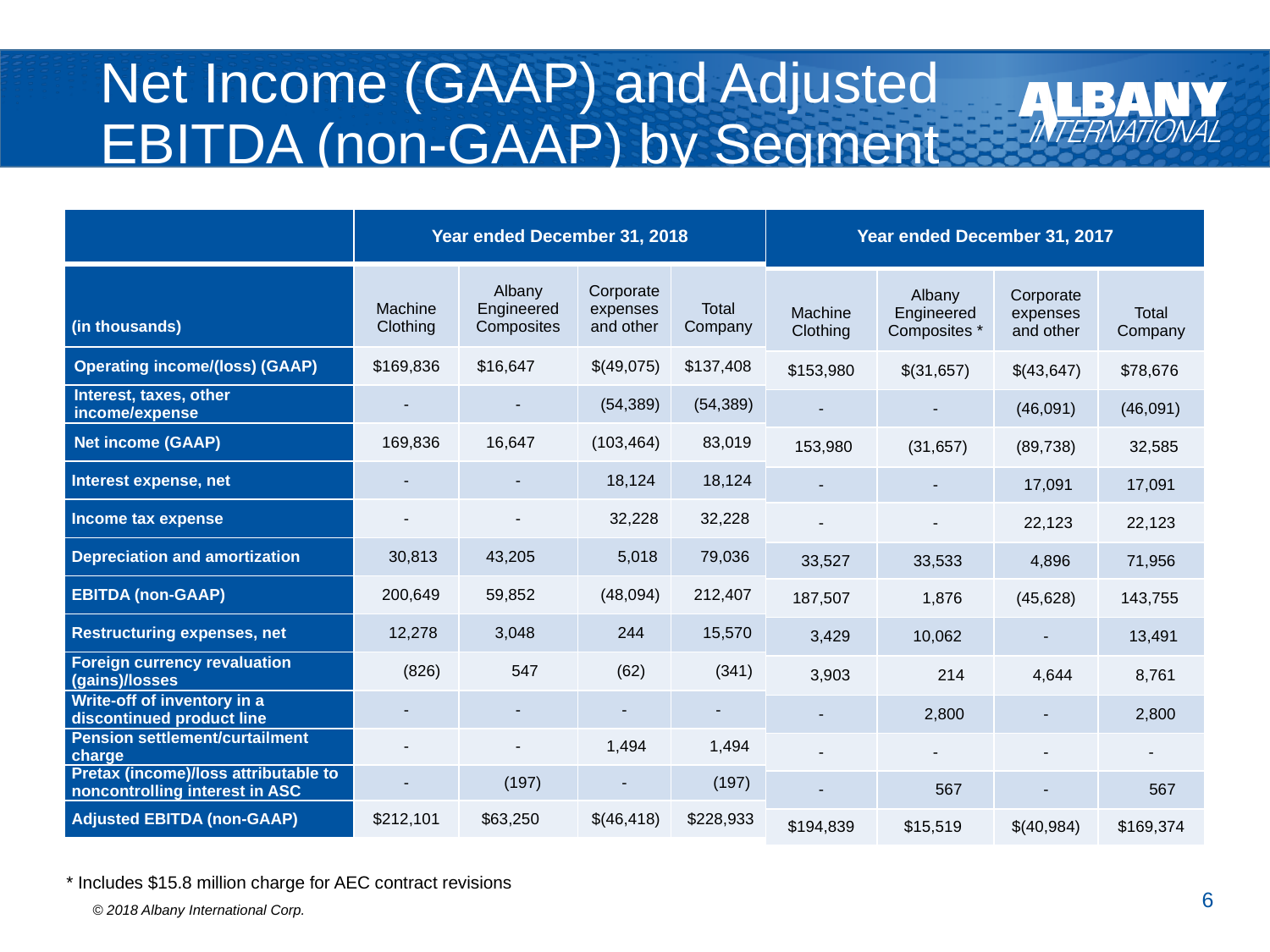

# Net Income (GAAP) and Adjusted EBITDA (non-GAAP) by Segment
| Year ended December 31, 2017 |  |  |  |
| --- | --- | --- | --- |
| Machine Clothing | Albany Engineered Composites \* | Corporate expenses and other | Total Company |
| $153,980 | $(31,657) | $(43,647) | $78,676 |
| - | - | (46,091) | (46,091) |
| 153,980 | (31,657) | (89,738) | 32,585 |
| - | - | 17,091 | 17,091 |
| - | - | 22,123 | 22,123 |
| 33,527 | 33,533 | 4,896 | 71,956 |
| 187,507 | 1,876 | (45,628) | 143,755 |
| 3,429 | 10,062 | - | 13,491 |
| 3,903 | 214 | 4,644 | 8,761 |
| - | 2,800 | - | 2,800 |
| - | - | - | - |
| - | 567 | - | 567 |
| $194,839 | $15,519 | $(40,984) | $169,374 |
|  | Year ended December 31, 2018 |  |  |  |
| --- | --- | --- | --- | --- |
| (in thousands) | Machine Clothing | Albany Engineered Composites | Corporate expenses and other | Total Company |
| Operating income/(loss) (GAAP) | $169,836 | $16,647 | $(49,075) | $137,408 |
| Interest, taxes, other income/expense | - | - | (54,389) | (54,389) |
| Net income (GAAP) | 169,836 | 16,647 | (103,464) | 83,019 |
| Interest expense, net | - | - | 18,124 | 18,124 |
| Income tax expense | - | - | 32,228 | 32,228 |
| Depreciation and amortization | 30,813 | 43,205 | 5,018 | 79,036 |
| EBITDA (non-GAAP) | 200,649 | 59,852 | (48,094) | 212,407 |
| Restructuring expenses, net | 12,278 | 3,048 | 244 | 15,570 |
| Foreign currency revaluation (gains)/losses | (826) | 547 | (62) | (341) |
| Write-off of inventory in a discontinued product line | - | - | - | - |
| Pension settlement/curtailment charge | - | - | 1,494 | 1,494 |
| Pretax (income)/loss attributable to noncontrolling interest in ASC | - | (197) | - | (197) |
| Adjusted EBITDA (non-GAAP) | $212,101 | $63,250 | $(46,418) | $228,933 |
* Includes $15.8 million charge for AEC contract revisions
6